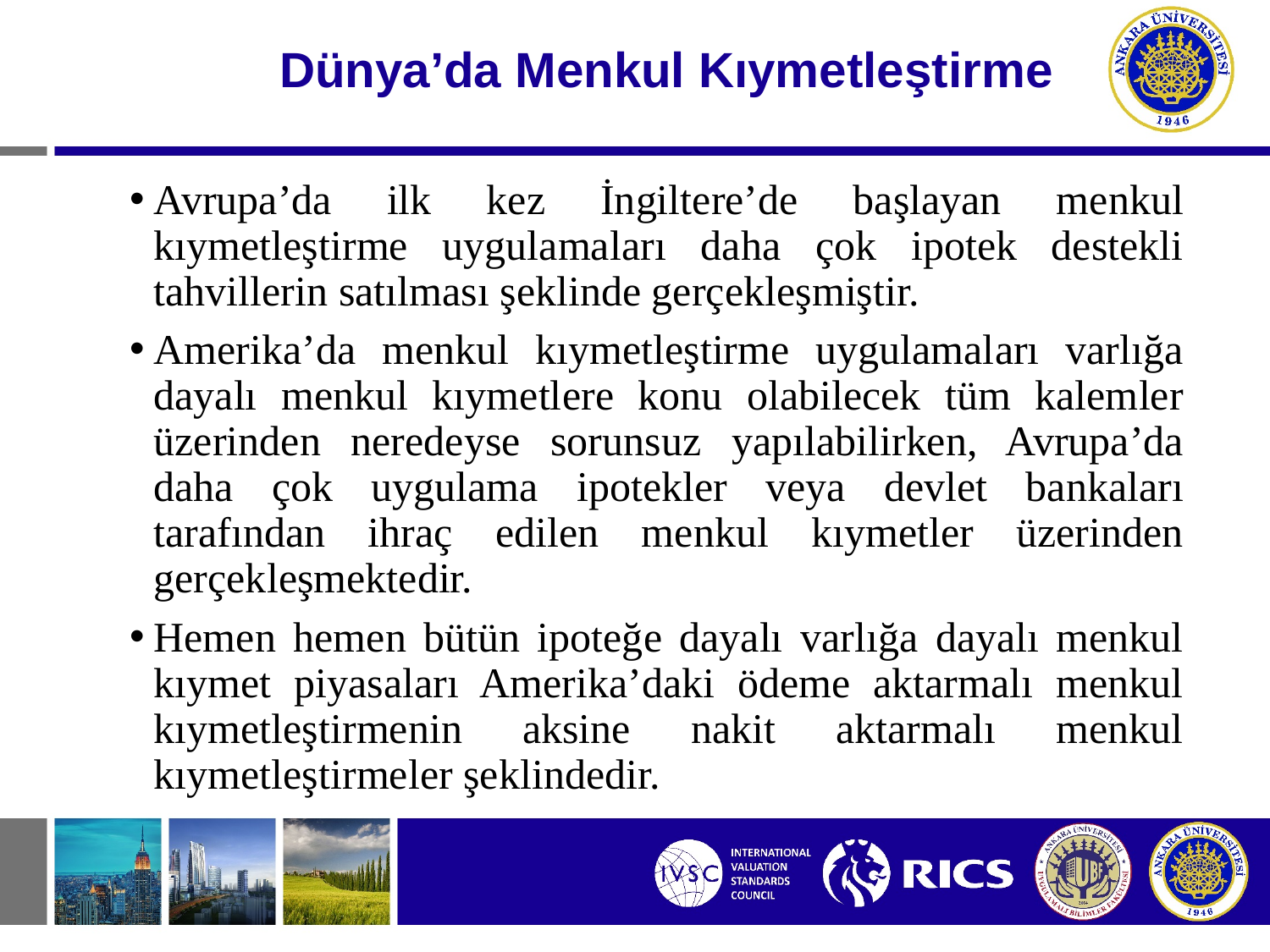

# Dünya’da Menkul Kıymetleştirme
Avrupa’da ilk kez İngiltere’de başlayan menkul kıymetleştirme uygulamaları daha çok ipotek destekli tahvillerin satılması şeklinde gerçekleşmiştir.
Amerika’da menkul kıymetleştirme uygulamaları varlığa dayalı menkul kıymetlere konu olabilecek tüm kalemler üzerinden neredeyse sorunsuz yapılabilirken, Avrupa’da daha çok uygulama ipotekler veya devlet bankaları tarafından ihraç edilen menkul kıymetler üzerinden gerçekleşmektedir.
Hemen hemen bütün ipoteğe dayalı varlığa dayalı menkul kıymet piyasaları Amerika’daki ödeme aktarmalı menkul kıymetleştirmenin aksine nakit aktarmalı menkul kıymetleştirmeler şeklindedir.